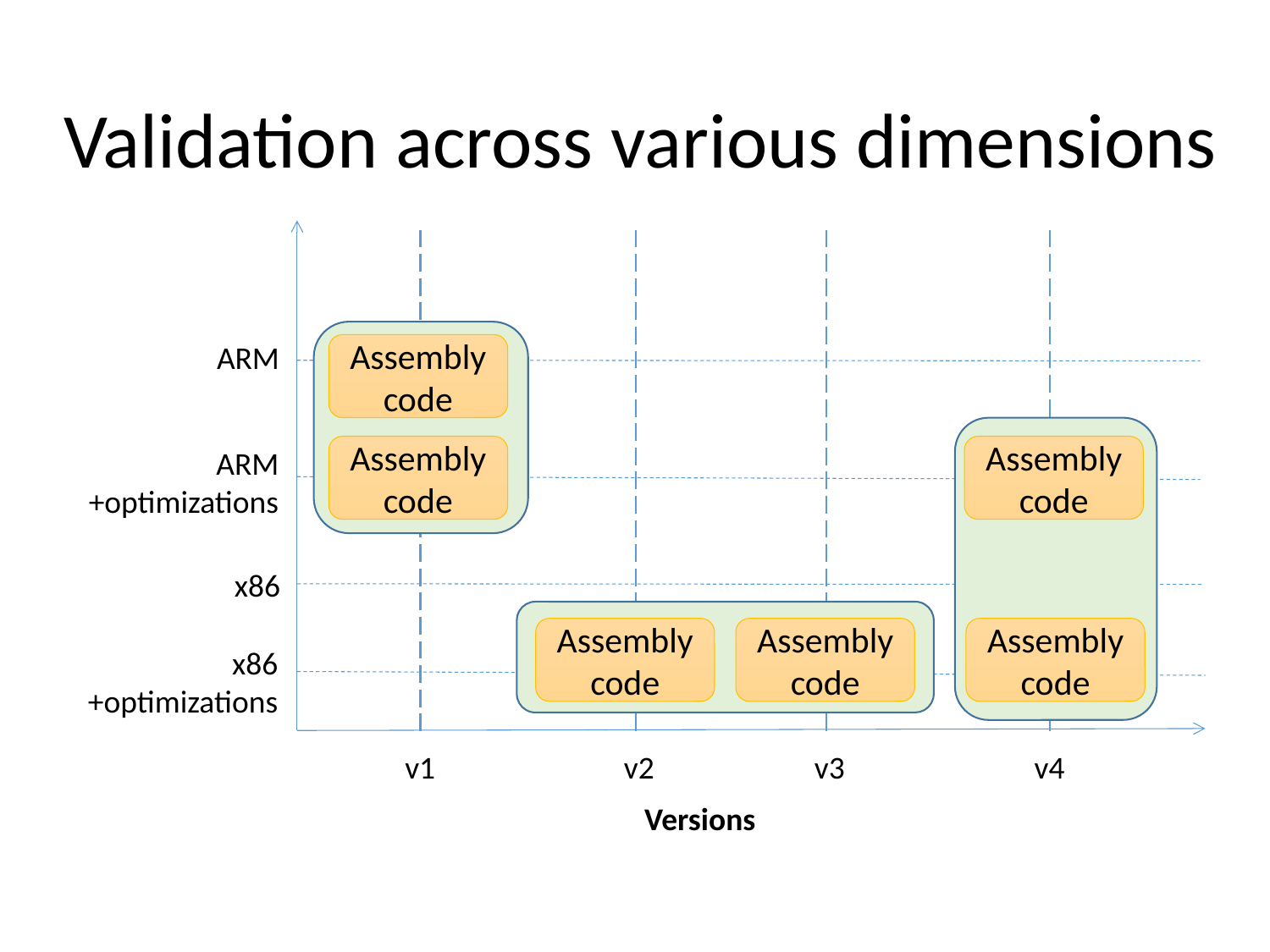

# Validation across various dimensions

ARM
Assembly code

Assembly code
Assembly code
ARM
+optimizations
x86

Assembly code
Assembly code
Assembly code
x86
+optimizations
v1
v2
v3
v4
Versions